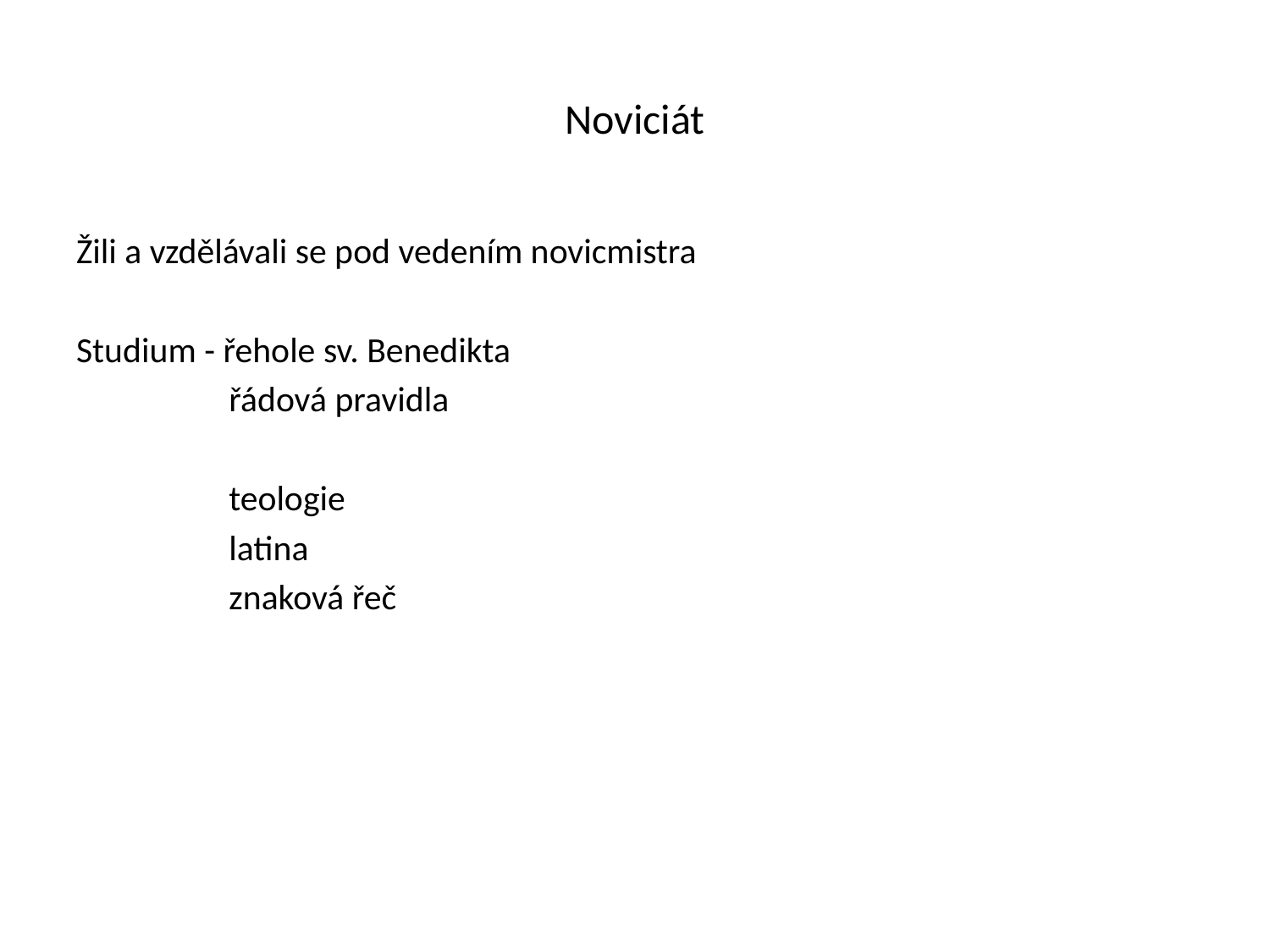

# Noviciát
Žili a vzdělávali se pod vedením novicmistra

Studium - řehole sv. Benedikta
                   řádová pravidla

                   teologie
                   latina
                   znaková řeč